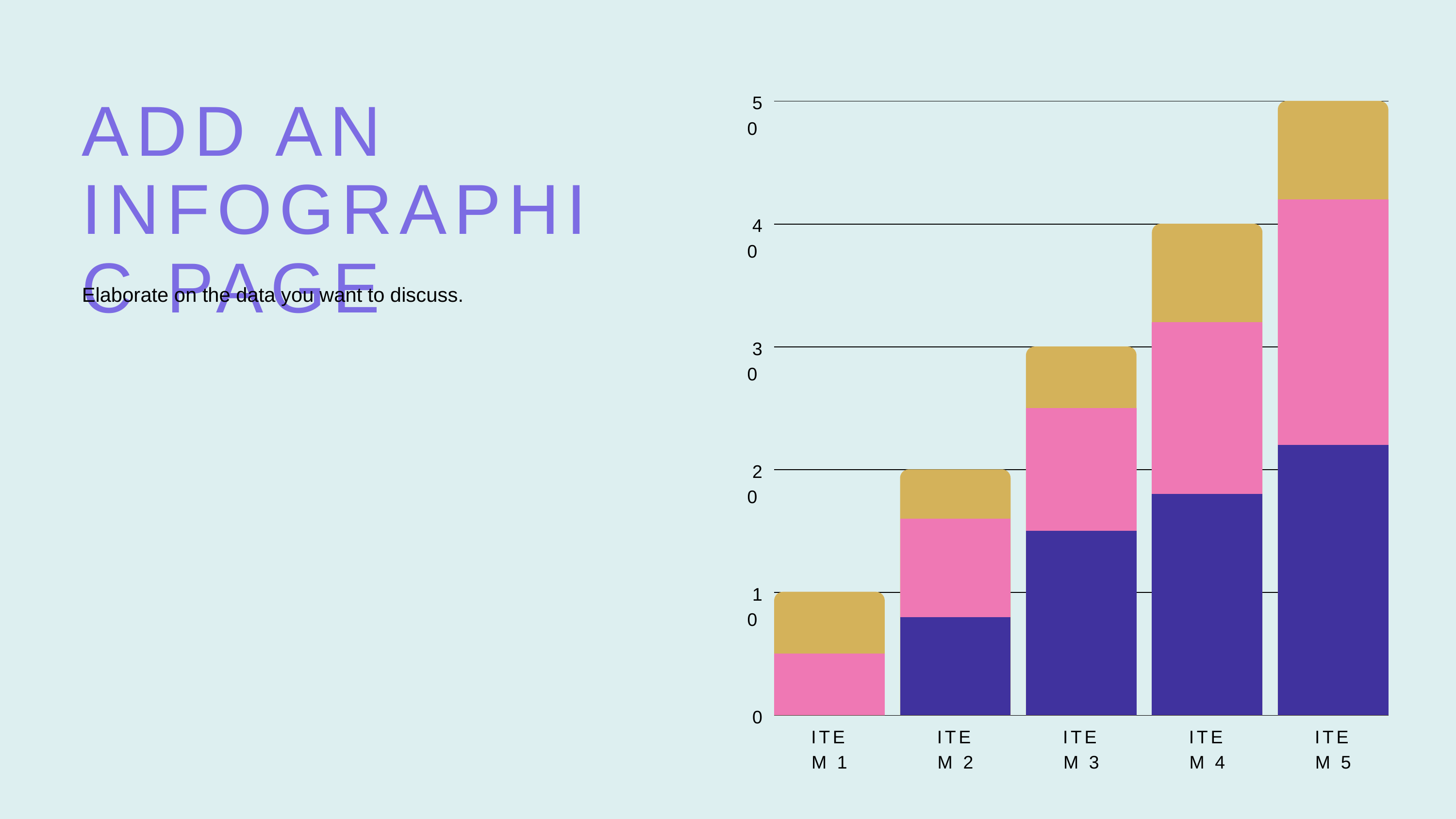

50

40
30
20
10
0
ITEM 1
ITEM 2
ITEM 3
ITEM 4
ITEM 5
ADD AN INFOGRAPHIC PAGE
Elaborate on the data you want to discuss.